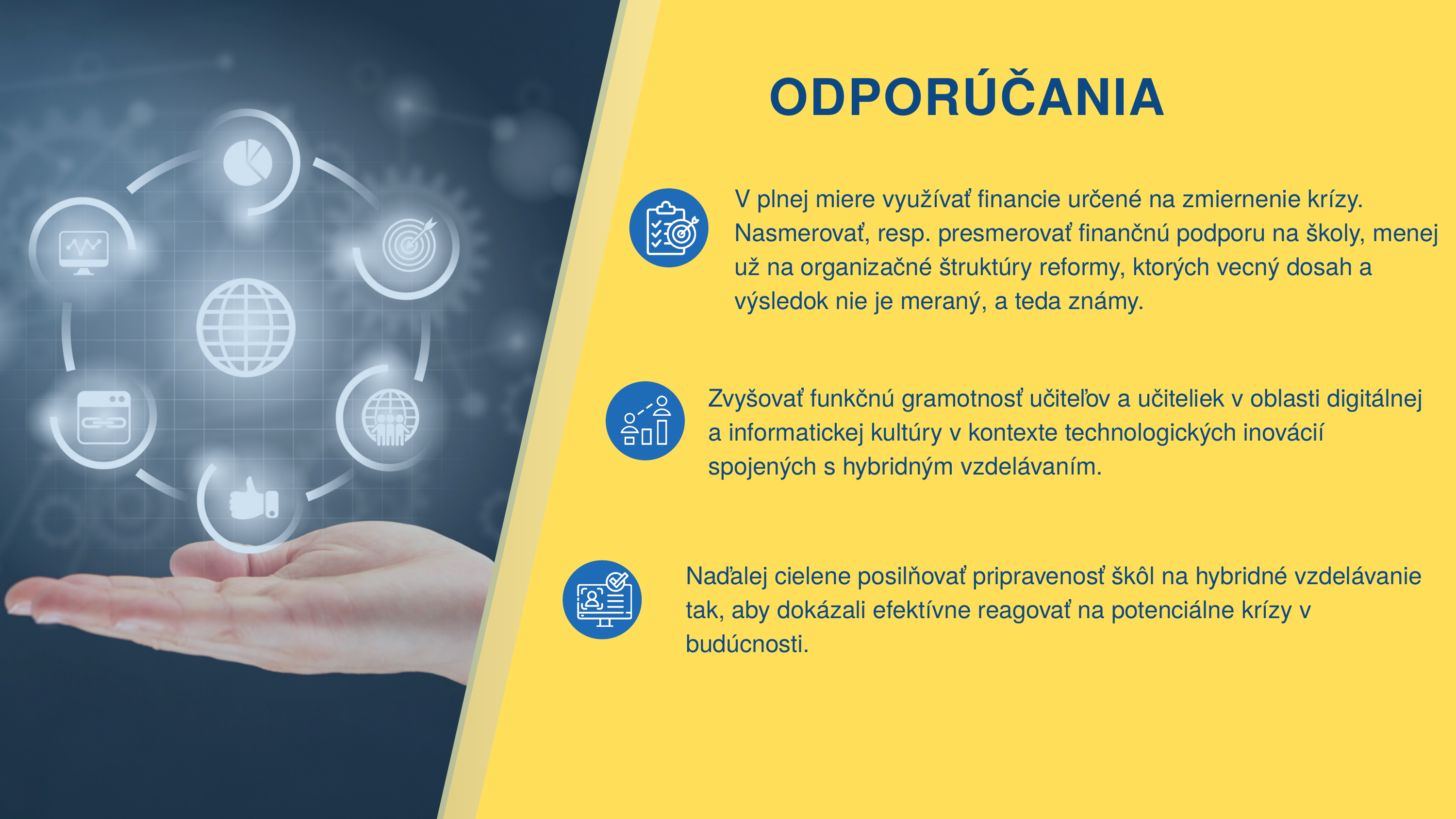

ODPORÚČANIA
V plnej miere využívať financie určené na zmiernenie krízy. Nasmerovať, resp. presmerovať finančnú podporu na školy, menej už na organizačné štruktúry reformy, ktorých vecný dosah a výsledok nie je meraný, a teda známy.

Zvyšovať funkčnú gramotnosť učiteľov a učiteliek v oblasti digitálnej a informatickej kultúry v kontexte technologických inovácií spojených s hybridným vzdelávaním.

Naďalej cielene posilňovať pripravenosť škôl na hybridné vzdelávanie tak, aby dokázali efektívne reagovať na potenciálne krízy v budúcnosti.